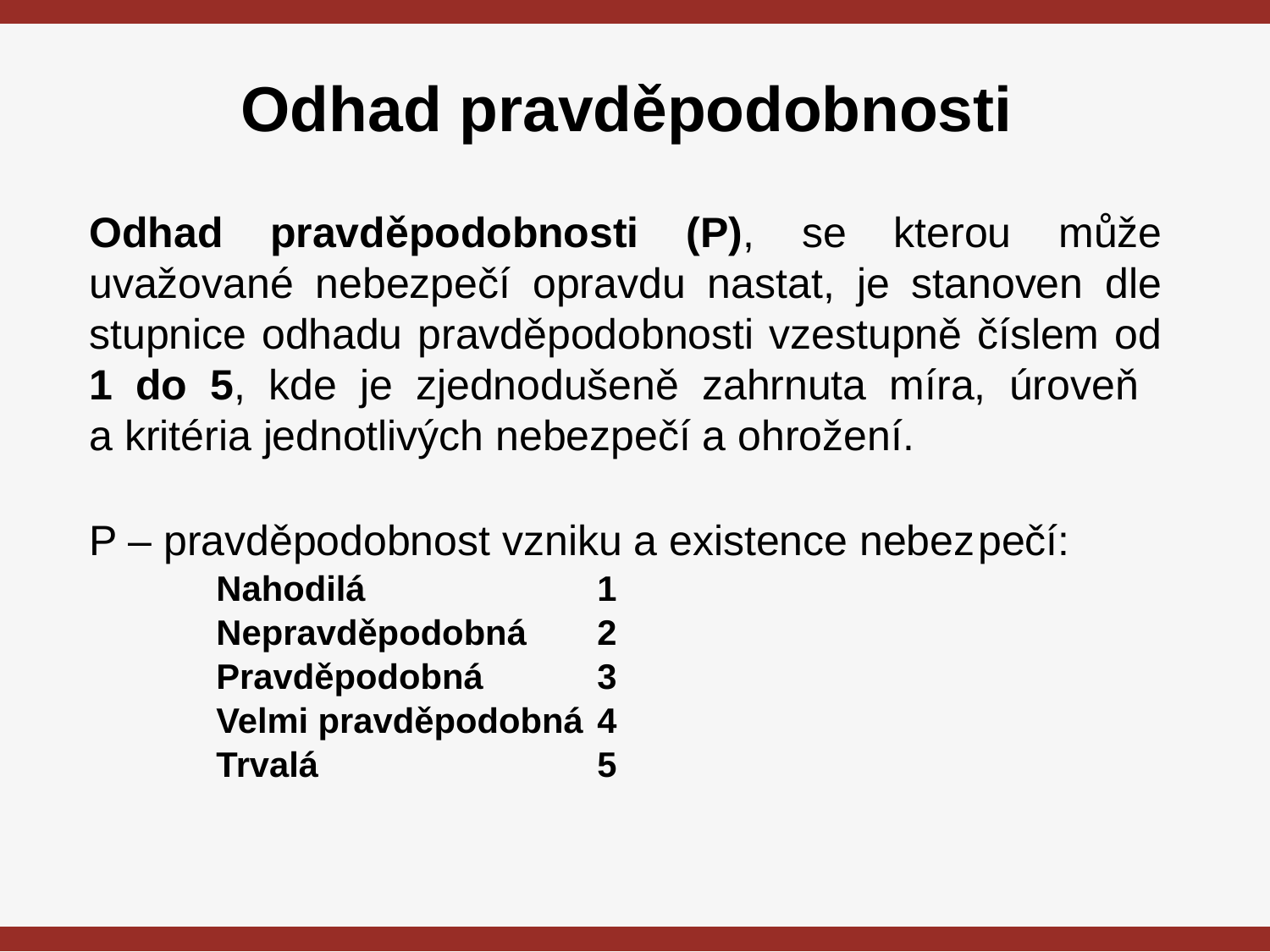

# Odhad pravděpodobnosti
Odhad pravděpodobnosti (P), se kterou může uvažované nebezpečí opravdu nastat, je stanoven dle stupnice odhadu pravděpodobnosti vzestupně číslem od 1 do 5, kde je zjednodušeně zahrnuta míra, úroveň
a kritéria jednotlivých nebezpečí a ohrožení.

P – pravděpodobnost vzniku a existence nebez	pečí:
Nahodilá 		1
Nepravděpodobná 	2
Pravděpodobná 	3
Velmi pravděpodobná	4
Trvalá 			5